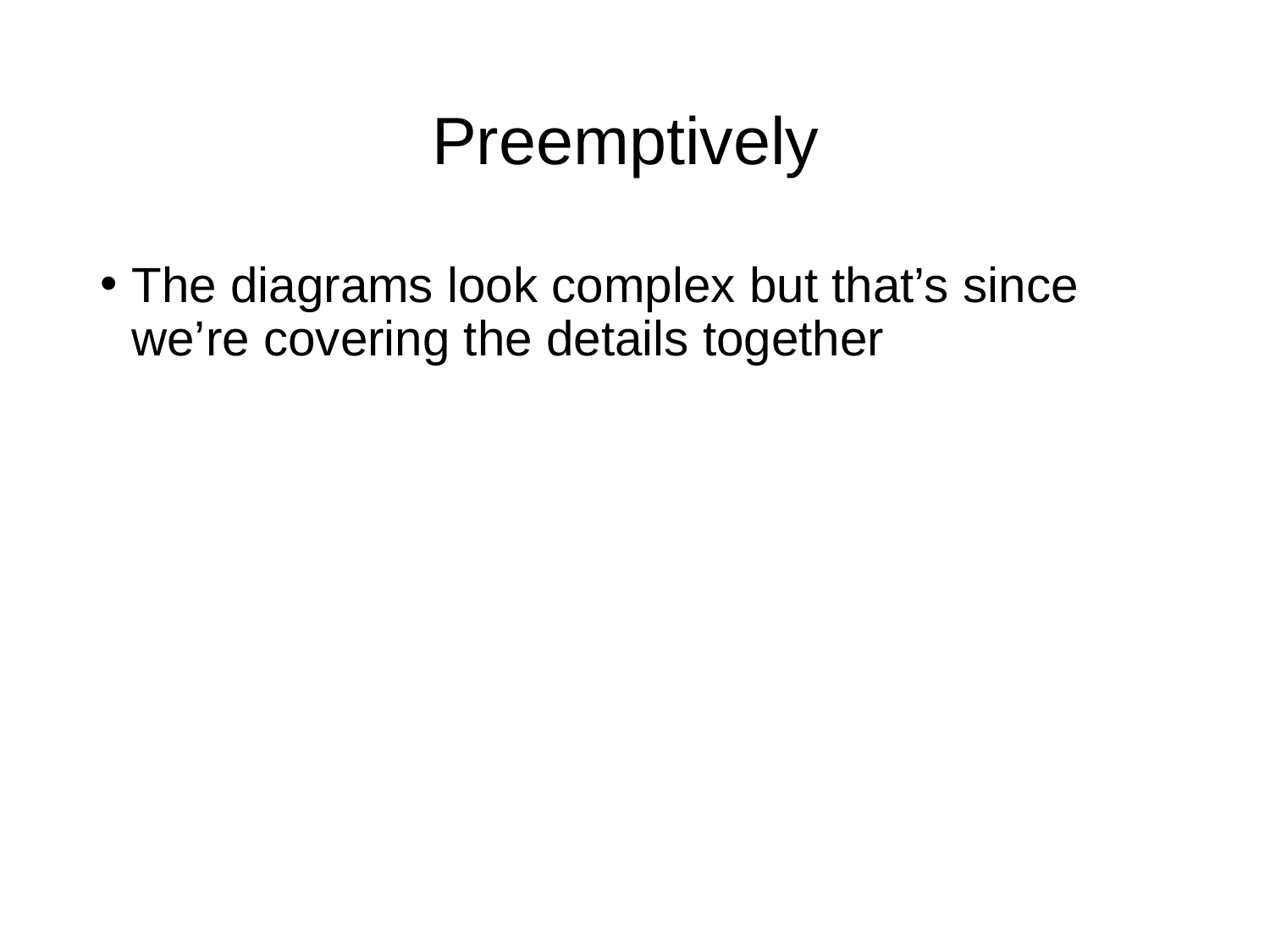

# Preemptively
The diagrams look complex but that’s since we’re covering the details together